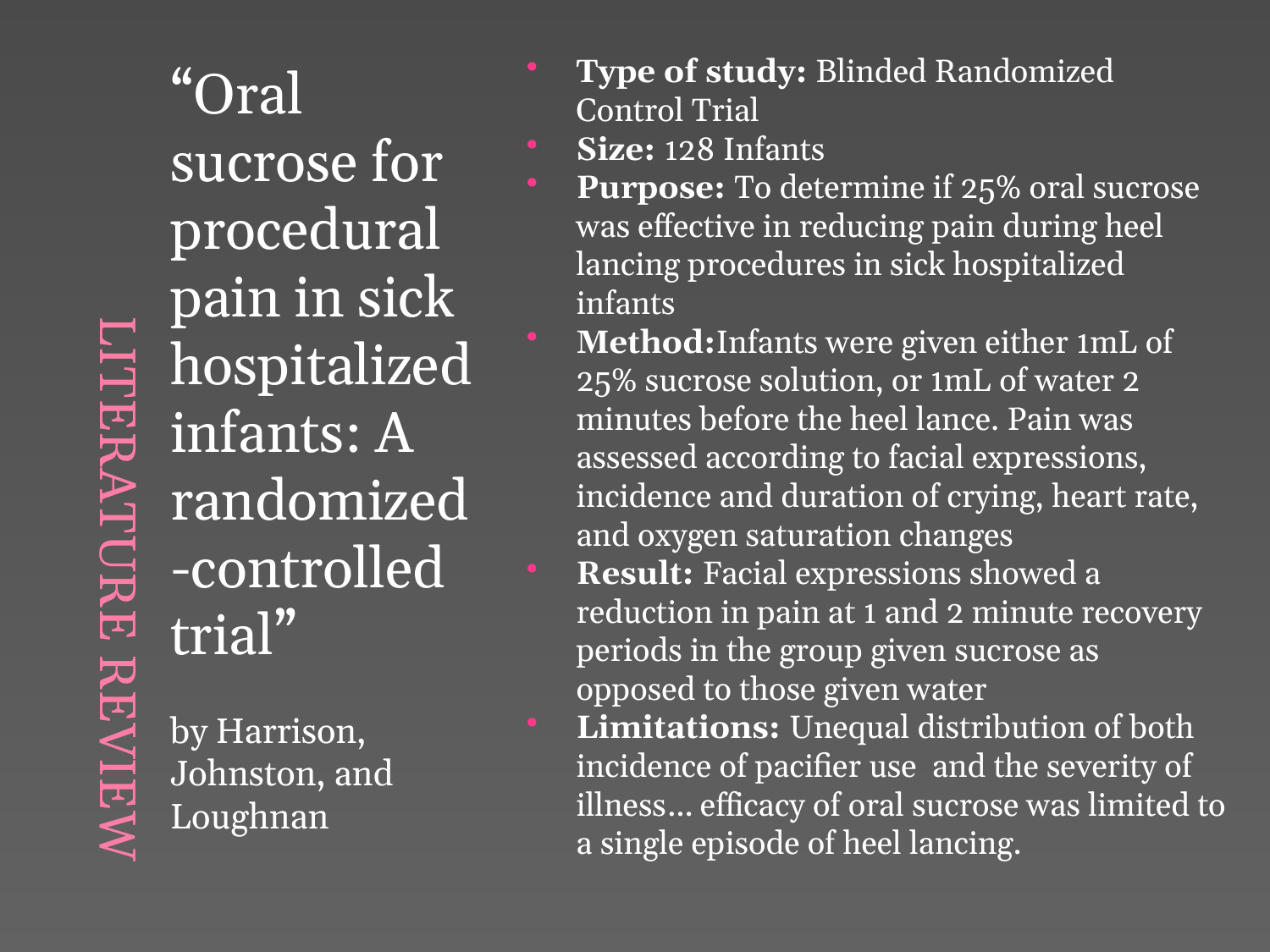

Type of study: Blinded Randomized Control Trial
Size: 128 Infants
Purpose: To determine if 25% oral sucrose was effective in reducing pain during heel lancing procedures in sick hospitalized infants
Method:Infants were given either 1mL of 25% sucrose solution, or 1mL of water 2 minutes before the heel lance. Pain was assessed according to facial expressions, incidence and duration of crying, heart rate, and oxygen saturation changes
Result: Facial expressions showed a reduction in pain at 1 and 2 minute recovery periods in the group given sucrose as opposed to those given water
Limitations: Unequal distribution of both incidence of pacifier use  and the severity of illness… efficacy of oral sucrose was limited to a single episode of heel lancing.

# Literature REview
“Oral sucrose for procedural pain in sick hospitalized infants: A randomized-controlled trial”

by Harrison, Johnston, and Loughnan